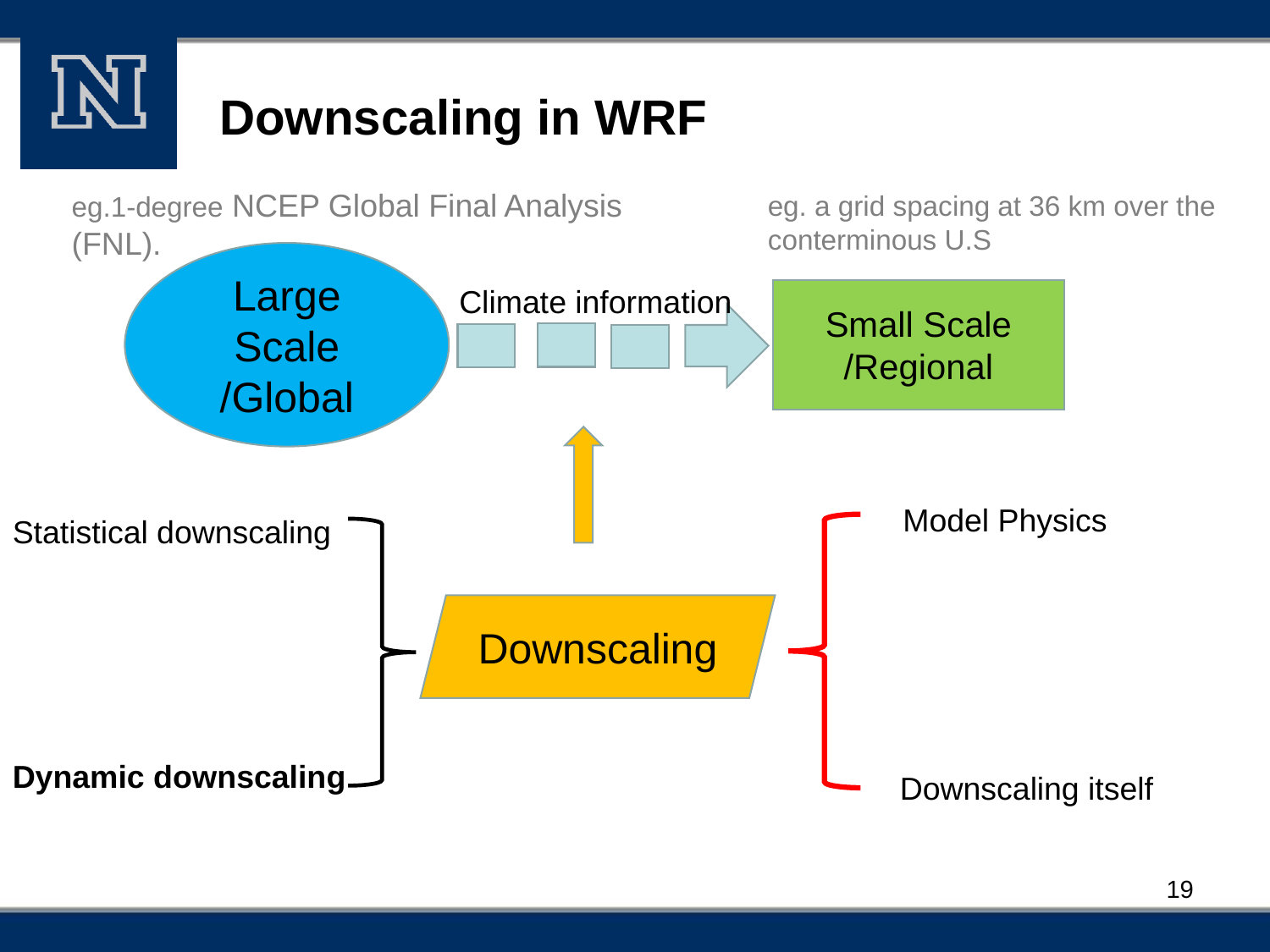

#
Downscaling in WRF
eg.1-degree NCEP Global Final Analysis (FNL).
eg. a grid spacing at 36 km over the conterminous U.S
Large Scale
/Global
Climate information
Small Scale
/Regional

Model Physics
Statistical downscaling

Downscaling
Dynamic downscaling
Downscaling itself
19